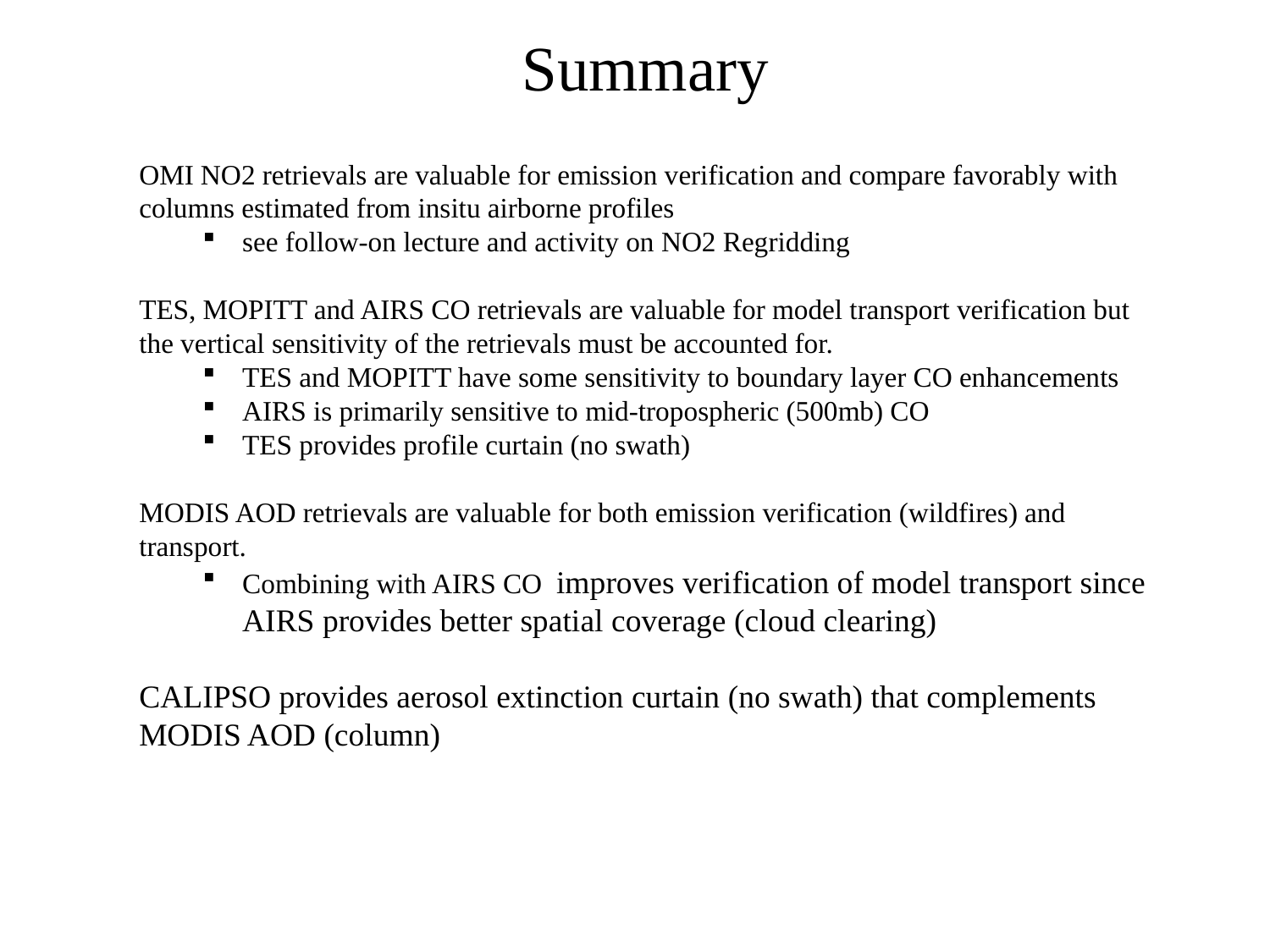

Summary

OMI NO2 retrievals are valuable for emission verification and compare favorably with columns estimated from insitu airborne profiles
see follow-on lecture and activity on NO2 Regridding

TES, MOPITT and AIRS CO retrievals are valuable for model transport verification but the vertical sensitivity of the retrievals must be accounted for.
TES and MOPITT have some sensitivity to boundary layer CO enhancements
AIRS is primarily sensitive to mid-tropospheric (500mb) CO
TES provides profile curtain (no swath)

MODIS AOD retrievals are valuable for both emission verification (wildfires) and transport.
Combining with AIRS CO  improves verification of model transport since AIRS provides better spatial coverage (cloud clearing)

CALIPSO provides aerosol extinction curtain (no swath) that complements MODIS AOD (column)